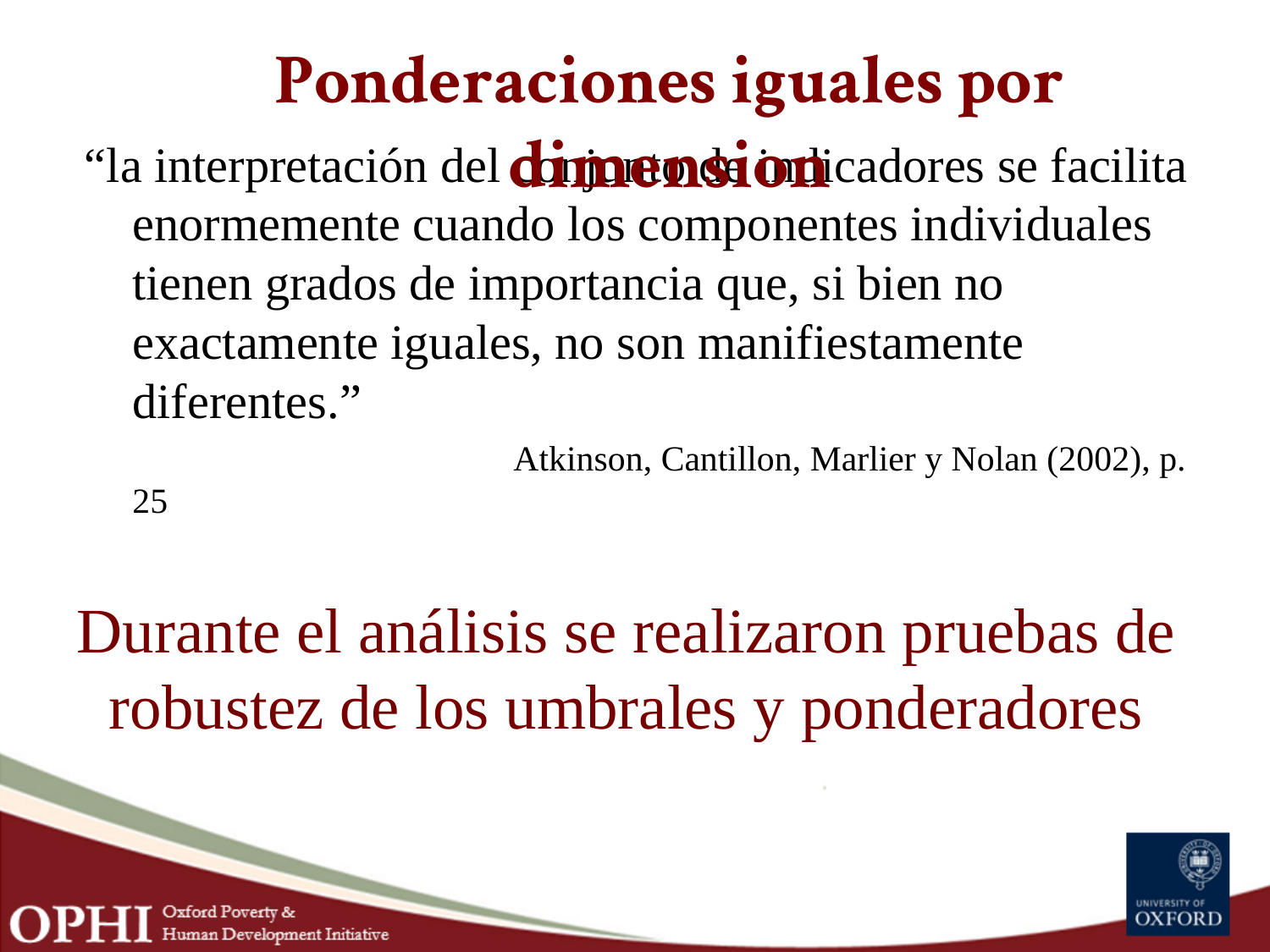

Ponderaciones iguales por dimension
“la interpretación del conjunto de indicadores se facilita enormemente cuando los componentes individuales tienen grados de importancia que, si bien no exactamente iguales, no son manifiestamente diferentes.”
				Atkinson, Cantillon, Marlier y Nolan (2002), p. 25
# Durante el análisis se realizaron pruebas de robustez de los umbrales y ponderadores